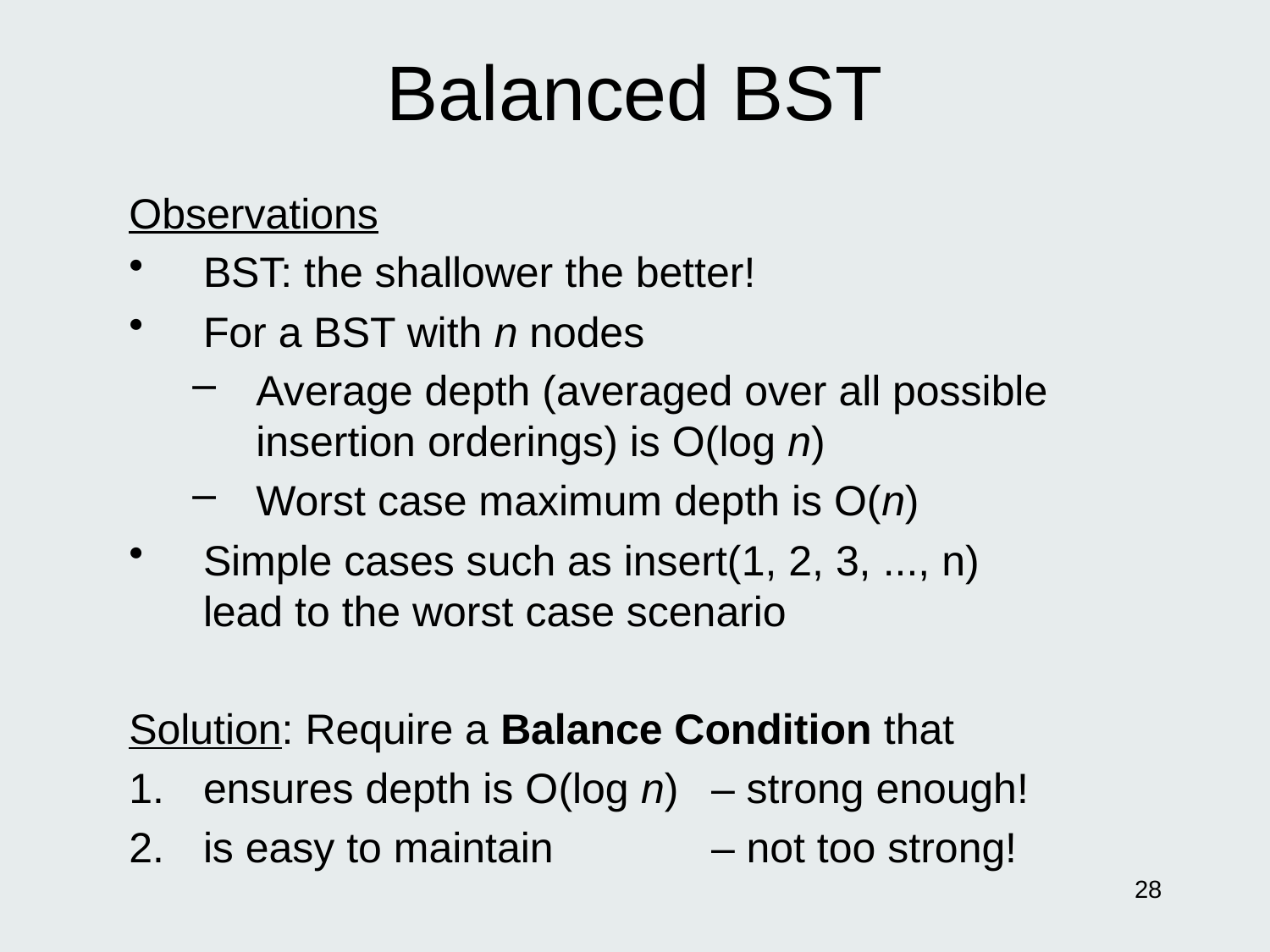

# Balanced BST
Observations
BST: the shallower the better!
For a BST with n nodes
Average depth (averaged over all possible insertion orderings) is O(log n)
Worst case maximum depth is O(n)
Simple cases such as insert(1, 2, 3, ..., n)
lead to the worst case scenario

Solution: Require a Balance Condition that
ensures depth is O(log n)  	– strong enough!
is easy to maintain             	– not too strong!
28